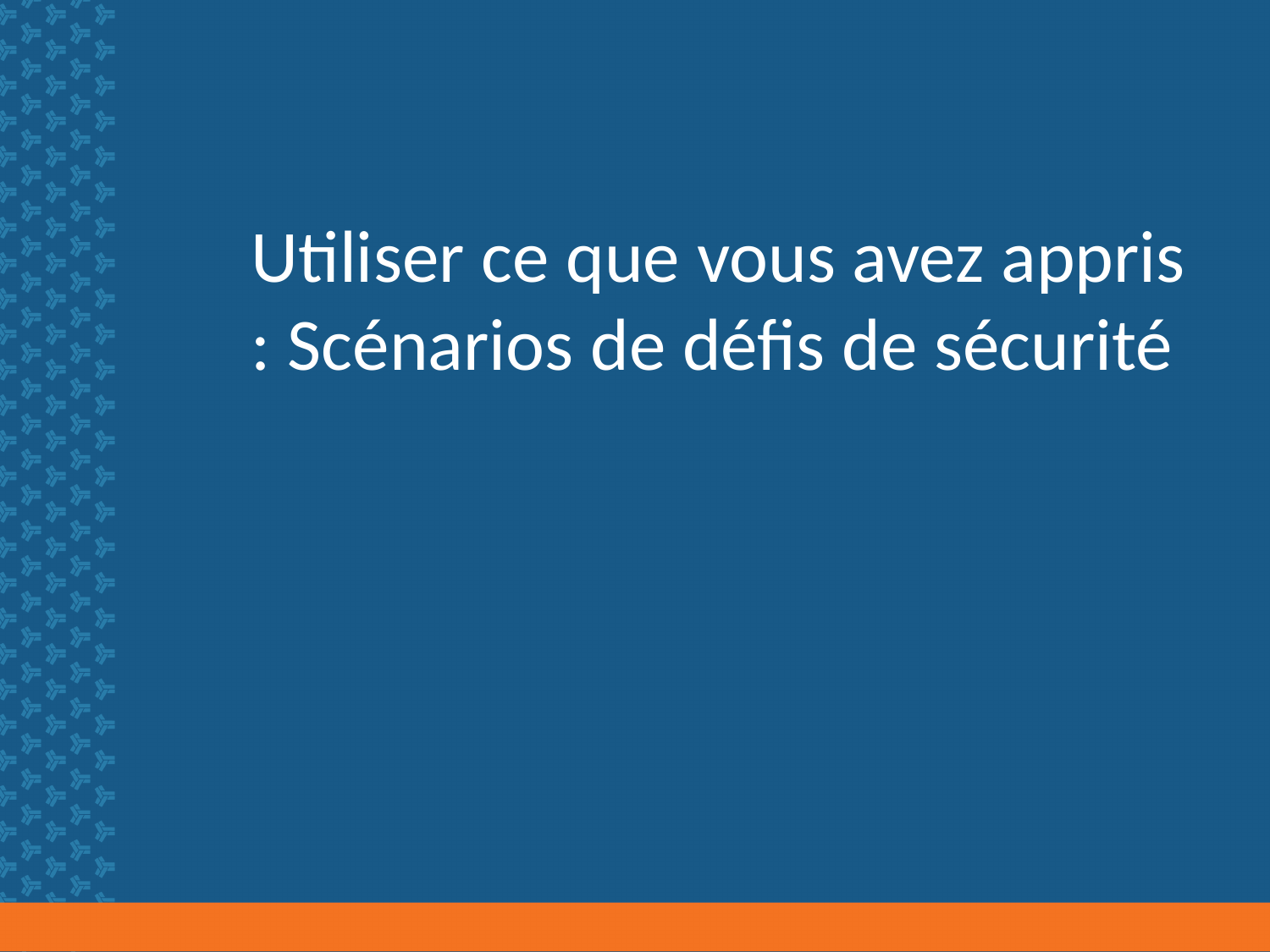

# Utiliser ce que vous avez appris : Scénarios de défis de sécurité